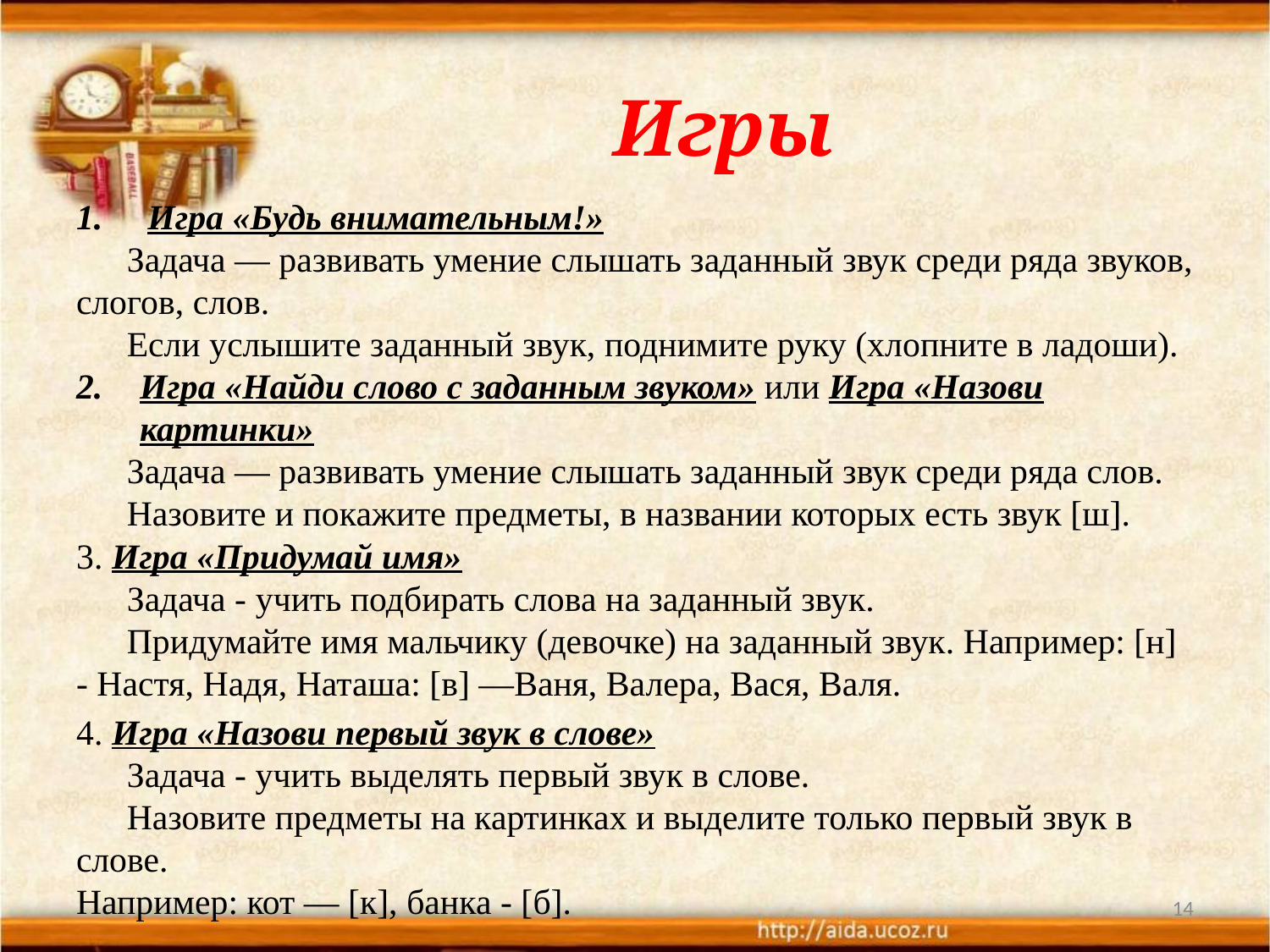

# Игры
Игра «Будь внимательным!»
Задача — развивать умение слышать заданный звук среди ряда звуков, слогов, слов.
Если услышите заданный звук, поднимите руку (хлопните в ладоши).
Игра «Найди слово с заданным звуком» или Игра «Назови картинки»
Задача — развивать умение слышать заданный звук среди ряда слов.
Назовите и покажите предметы, в названии которых есть звук [ш].
3. Игра «Придумай имя»
Задача - учить подбирать слова на заданный звук.
Придумайте имя мальчику (девочке) на заданный звук. Например: [н] - Настя, Надя, Наташа: [в] —Ваня, Валера, Вася, Валя.
4. Игра «Назови первый звук в слове»
Задача - учить выделять первый звук в слове.
Назовите предметы на картинках и выделите только первый звук в слове.
Например: кот — [к], банка - [б].

14